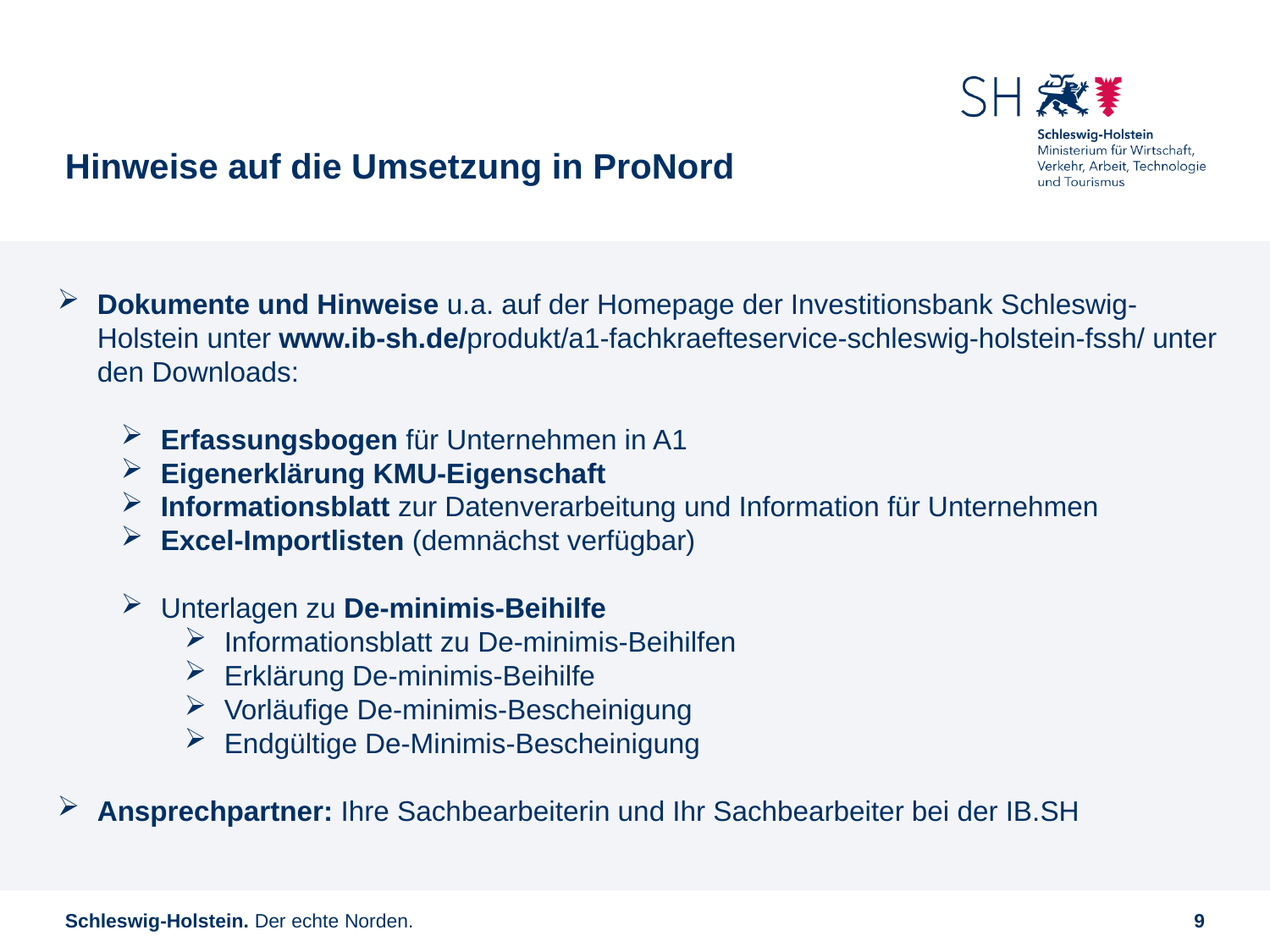

# Hinweise auf die Umsetzung in ProNord

Dokumente und Hinweise u.a. auf der Homepage der Investitionsbank Schleswig-Holstein unter www.ib-sh.de/produkt/a1-fachkraefteservice-schleswig-holstein-fssh/ unter den Downloads:

Erfassungsbogen für Unternehmen in A1
Eigenerklärung KMU-Eigenschaft
Informationsblatt zur Datenverarbeitung und Information für Unternehmen
Excel-Importlisten (demnächst verfügbar)

Unterlagen zu De-minimis-Beihilfe
Informationsblatt zu De-minimis-Beihilfen
Erklärung De-minimis-Beihilfe
Vorläufige De-minimis-Bescheinigung
Endgültige De-Minimis-Bescheinigung

Ansprechpartner: Ihre Sachbearbeiterin und Ihr Sachbearbeiter bei der IB.SH